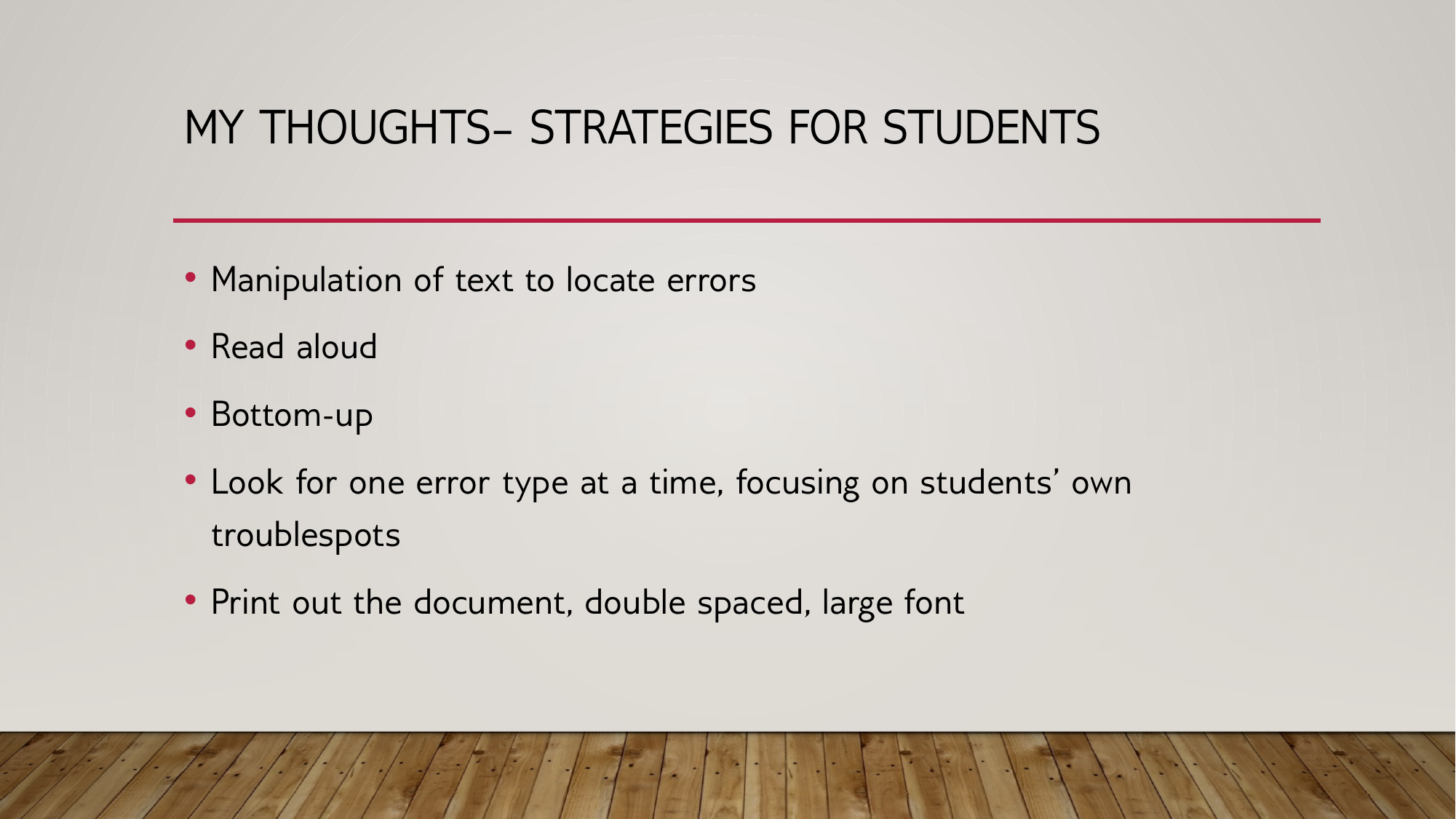

# My thoughts– strategies for students
Manipulation of text to locate errors
Read aloud
Bottom-up
Look for one error type at a time, focusing on students’ own troublespots
Print out the document, double spaced, large font